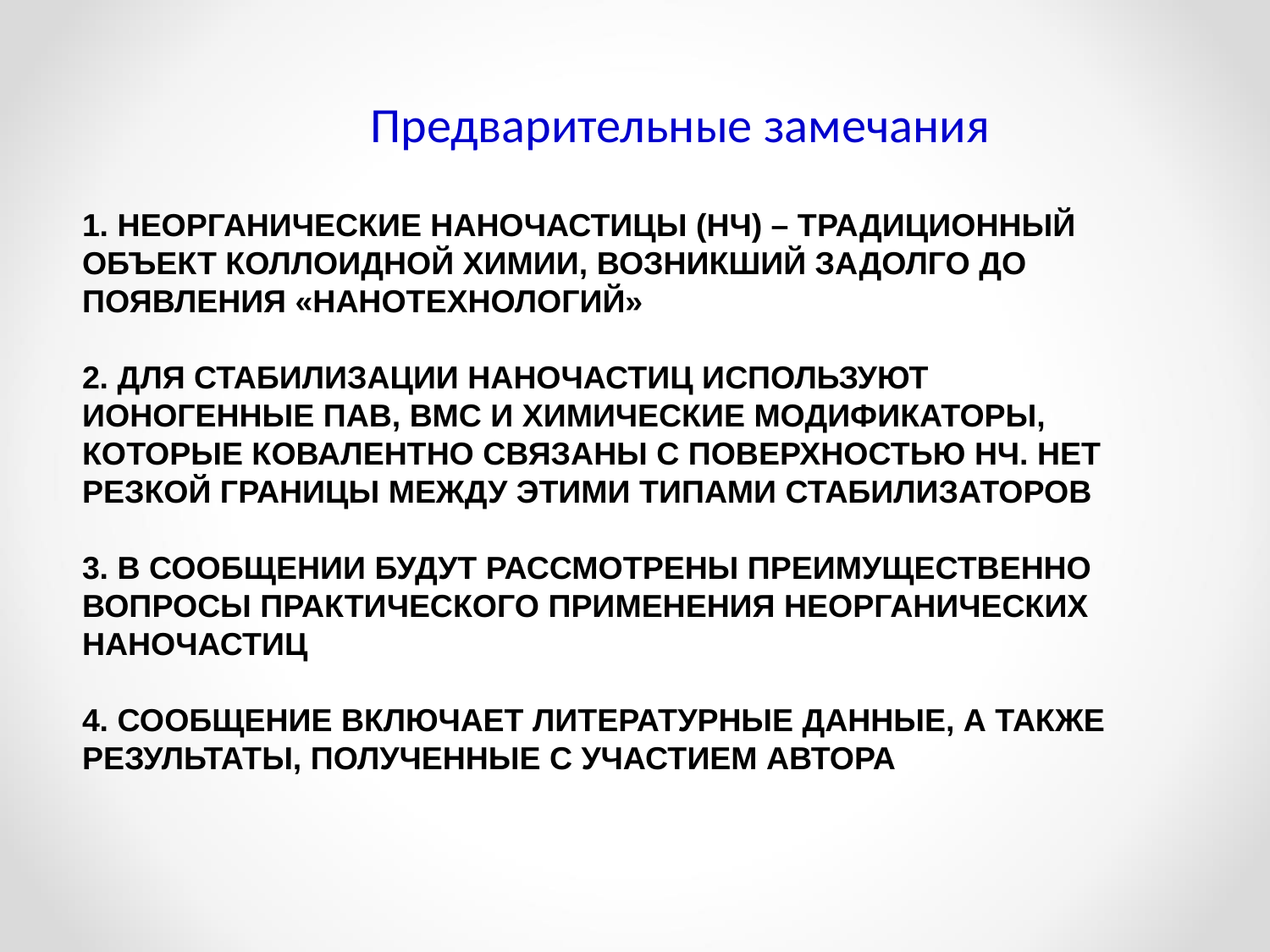

Предварительные замечания

# 1. Неорганические наночастицы (НЧ) – традиционный объект коллоидной химии, возникший задолго до появления «нанотехнологий» 2. для стабилизации наночастиц используют ионогенные пав, вмс и химические модификаторы, которые ковалентно связаны с поверхностью нч. Нет резкой границы между этими типами стабилизаторов 3. в сообщении будут рассмотрены преимущественно  вопросы практического применения неорганических наночастиц 4. Сообщение включает литературные данные, а также результаты, полученные с участием автора